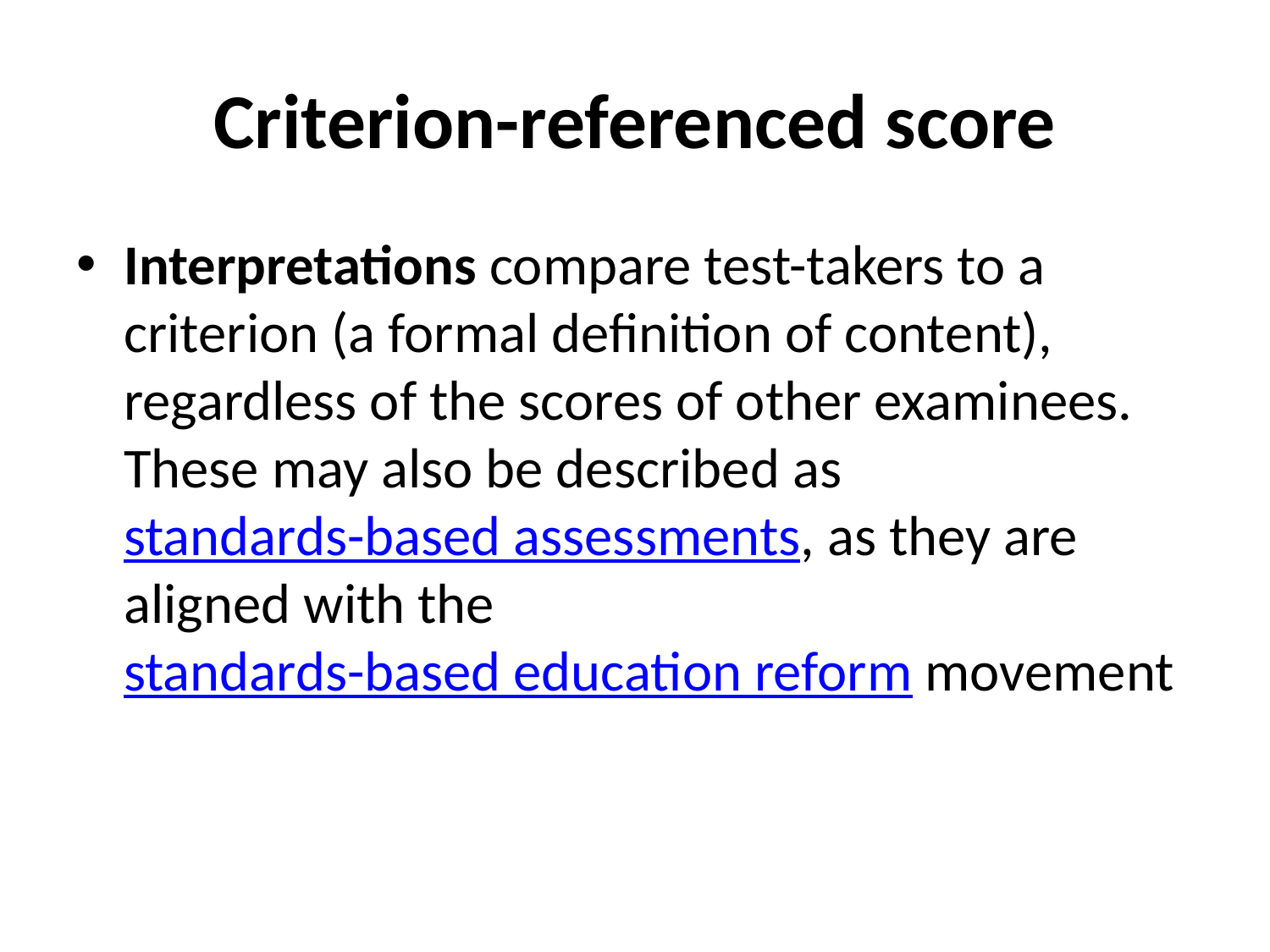

# Criterion-referenced score
Interpretations compare test-takers to a criterion (a formal definition of content), regardless of the scores of other examinees. These may also be described as standards-based assessments, as they are aligned with the standards-based education reform movement